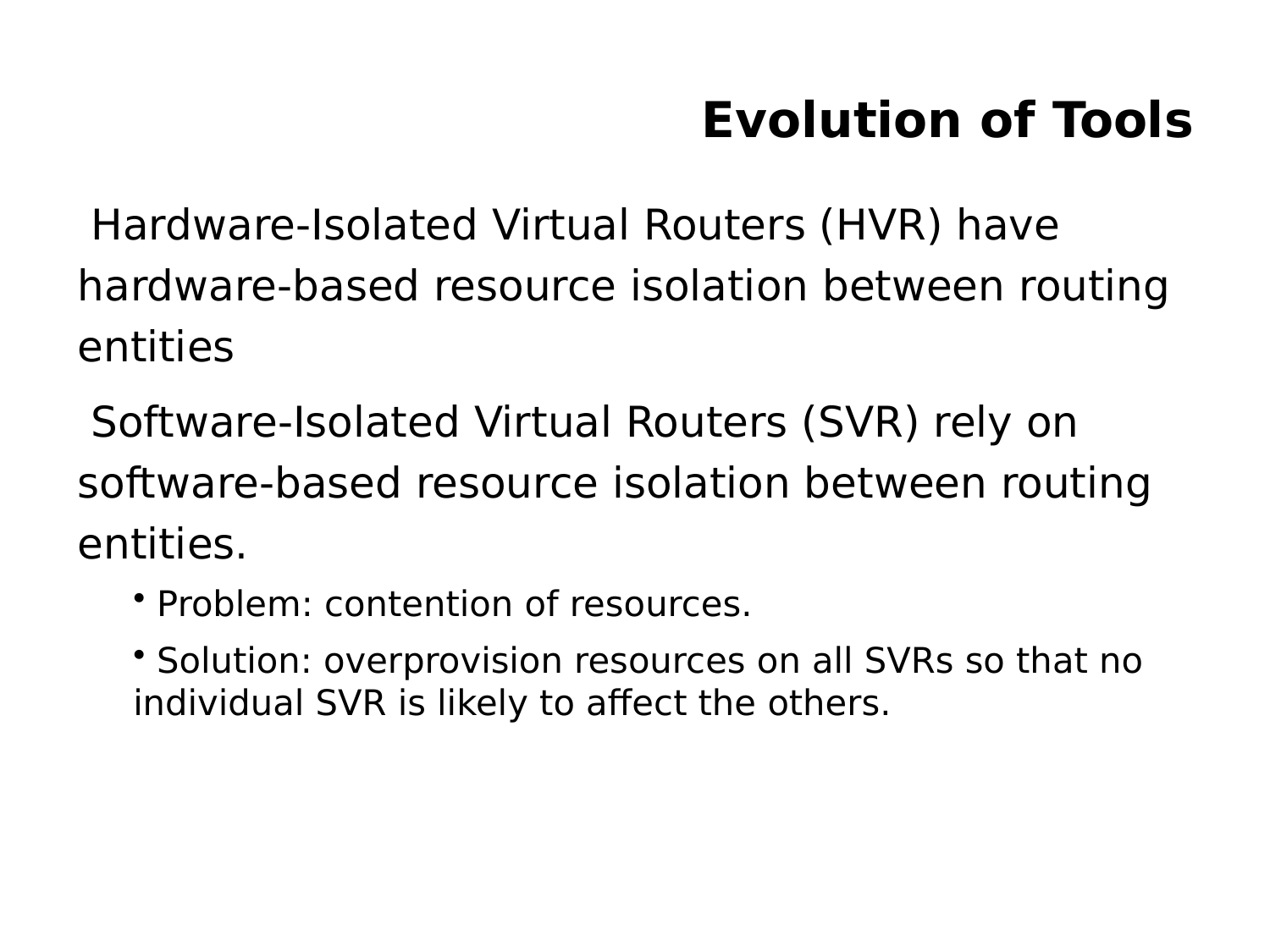

# Evolution of Tools
 Hardware-Isolated Virtual Routers (HVR) have hardware-based resource isolation between routing entities
 Software-Isolated Virtual Routers (SVR) rely on software-based resource isolation between routing entities.
 Problem: contention of resources.
 Solution: overprovision resources on all SVRs so that no individual SVR is likely to affect the others.